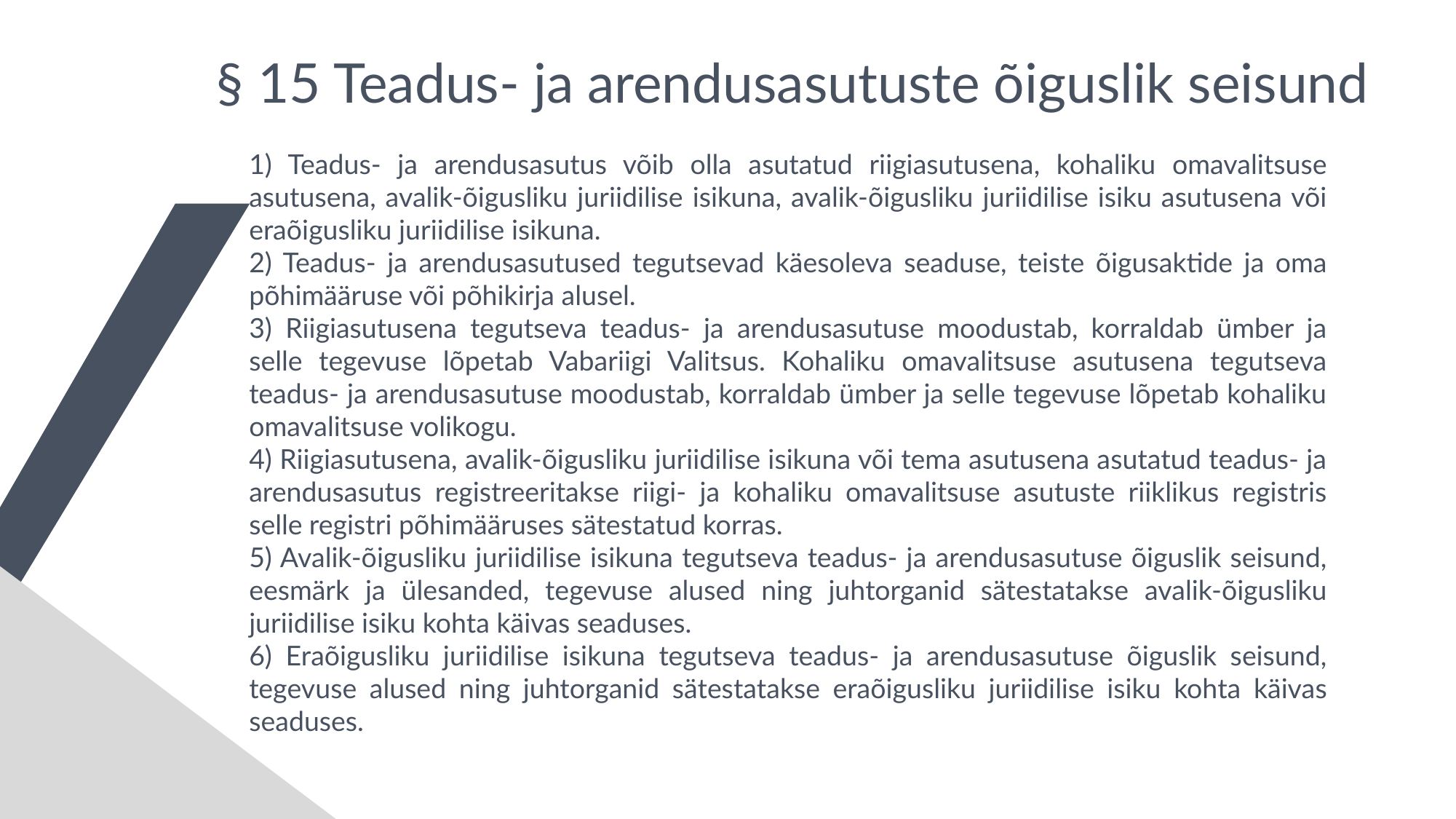

§ 15 Teadus- ja arendusasutuste õiguslik seisund
1) Teadus- ja arendusasutus võib olla asutatud riigiasutusena, kohaliku omavalitsuse asutusena, avalik-õigusliku juriidilise isikuna, avalik-õigusliku juriidilise isiku asutusena või eraõigusliku juriidilise isikuna.
2) Teadus- ja arendusasutused tegutsevad käesoleva seaduse, teiste õigusaktide ja oma põhimääruse või põhikirja alusel.
3) Riigiasutusena tegutseva teadus- ja arendusasutuse moodustab, korraldab ümber ja selle tegevuse lõpetab Vabariigi Valitsus. Kohaliku omavalitsuse asutusena tegutseva teadus- ja arendusasutuse moodustab, korraldab ümber ja selle tegevuse lõpetab kohaliku omavalitsuse volikogu.
4) Riigiasutusena, avalik-õigusliku juriidilise isikuna või tema asutusena asutatud teadus- ja arendusasutus registreeritakse riigi- ja kohaliku omavalitsuse asutuste riiklikus registris selle registri põhimääruses sätestatud korras.
5) Avalik-õigusliku juriidilise isikuna tegutseva teadus- ja arendusasutuse õiguslik seisund, eesmärk ja ülesanded, tegevuse alused ning juhtorganid sätestatakse avalik-õigusliku juriidilise isiku kohta käivas seaduses.
6) Eraõigusliku juriidilise isikuna tegutseva teadus- ja arendusasutuse õiguslik seisund, tegevuse alused ning juhtorganid sätestatakse eraõigusliku juriidilise isiku kohta käivas seaduses.